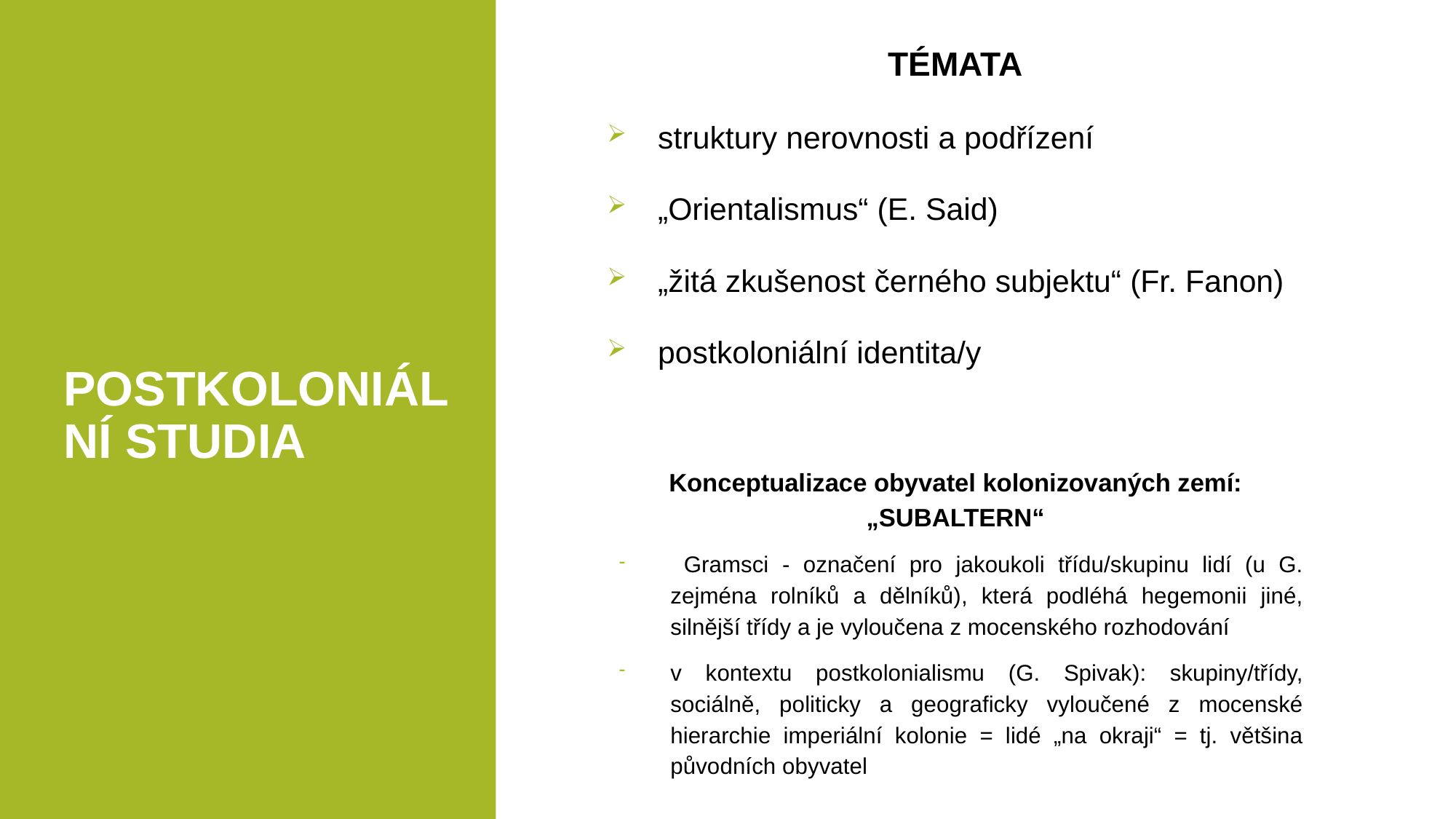

TÉMATA
struktury nerovnosti a podřízení
„Orientalismus“ (E. Said)
„žitá zkušenost černého subjektu“ (Fr. Fanon)
postkoloniální identita/y

Konceptualizace obyvatel kolonizovaných zemí: „SUBALTERN“
 Gramsci - označení pro jakoukoli třídu/skupinu lidí (u G. zejména rolníků a dělníků), která podléhá hegemonii jiné, silnější třídy a je vyloučena z mocenského rozhodování
v kontextu postkolonialismu (G. Spivak): skupiny/třídy, sociálně, politicky a geograficky vyloučené z mocenské hierarchie imperiální kolonie = lidé „na okraji“ = tj. většina původních obyvatel
# POSTKOLONIÁLNÍ STUDIA